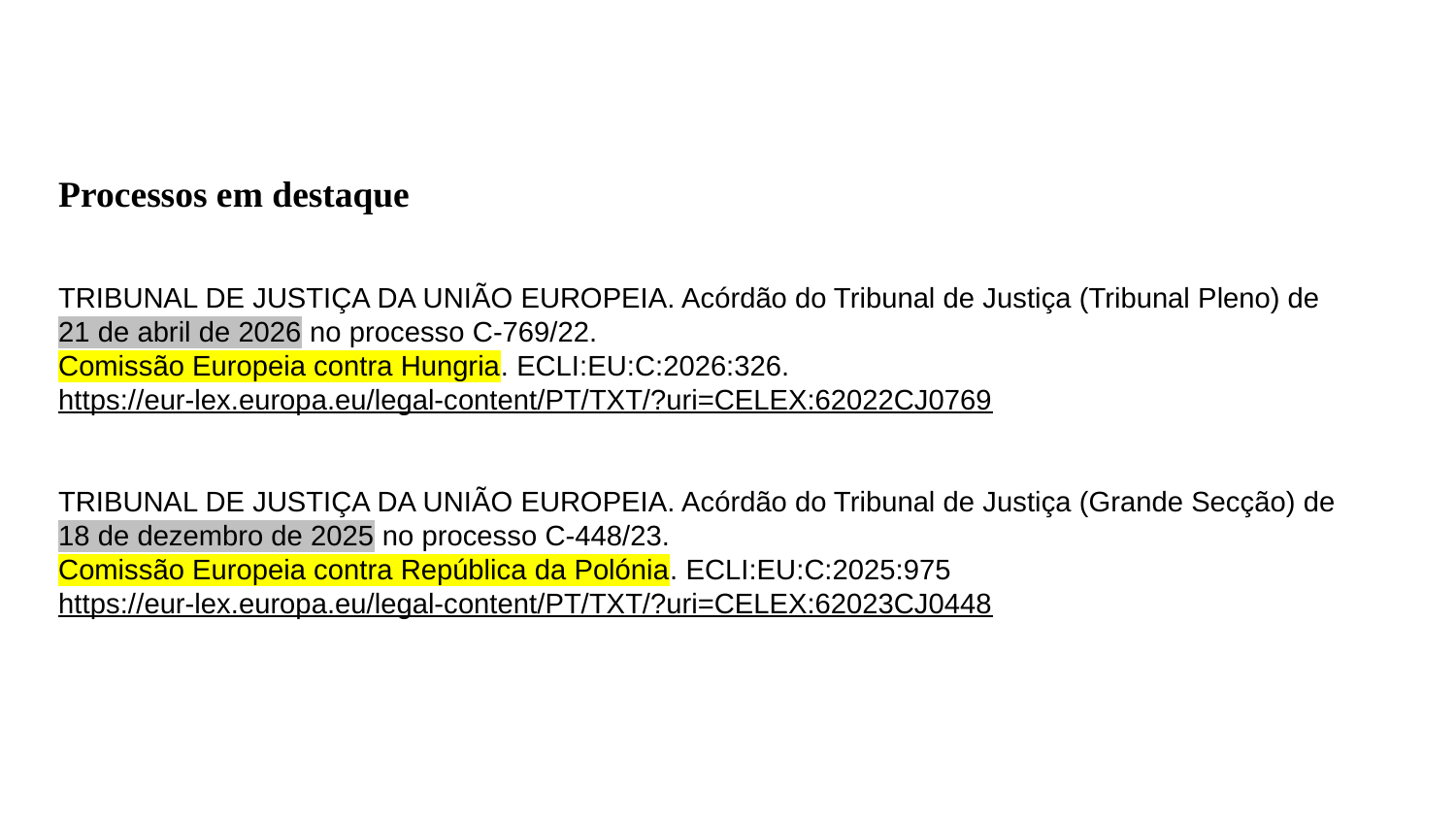

Processos em destaque

TRIBUNAL DE JUSTIÇA DA UNIÃO EUROPEIA. Acórdão do Tribunal de Justiça (Tribunal Pleno) de
21 de abril de 2026 no processo C-769/22.
Comissão Europeia contra Hungria. ECLI:EU:C:2026:326.
https://eur-lex.europa.eu/legal-content/PT/TXT/?uri=CELEX:62022CJ0769

TRIBUNAL DE JUSTIÇA DA UNIÃO EUROPEIA. Acórdão do Tribunal de Justiça (Grande Secção) de
18 de dezembro de 2025 no processo C-448/23.
Comissão Europeia contra República da Polónia. ECLI:EU:C:2025:975
https://eur-lex.europa.eu/legal-content/PT/TXT/?uri=CELEX:62023CJ0448